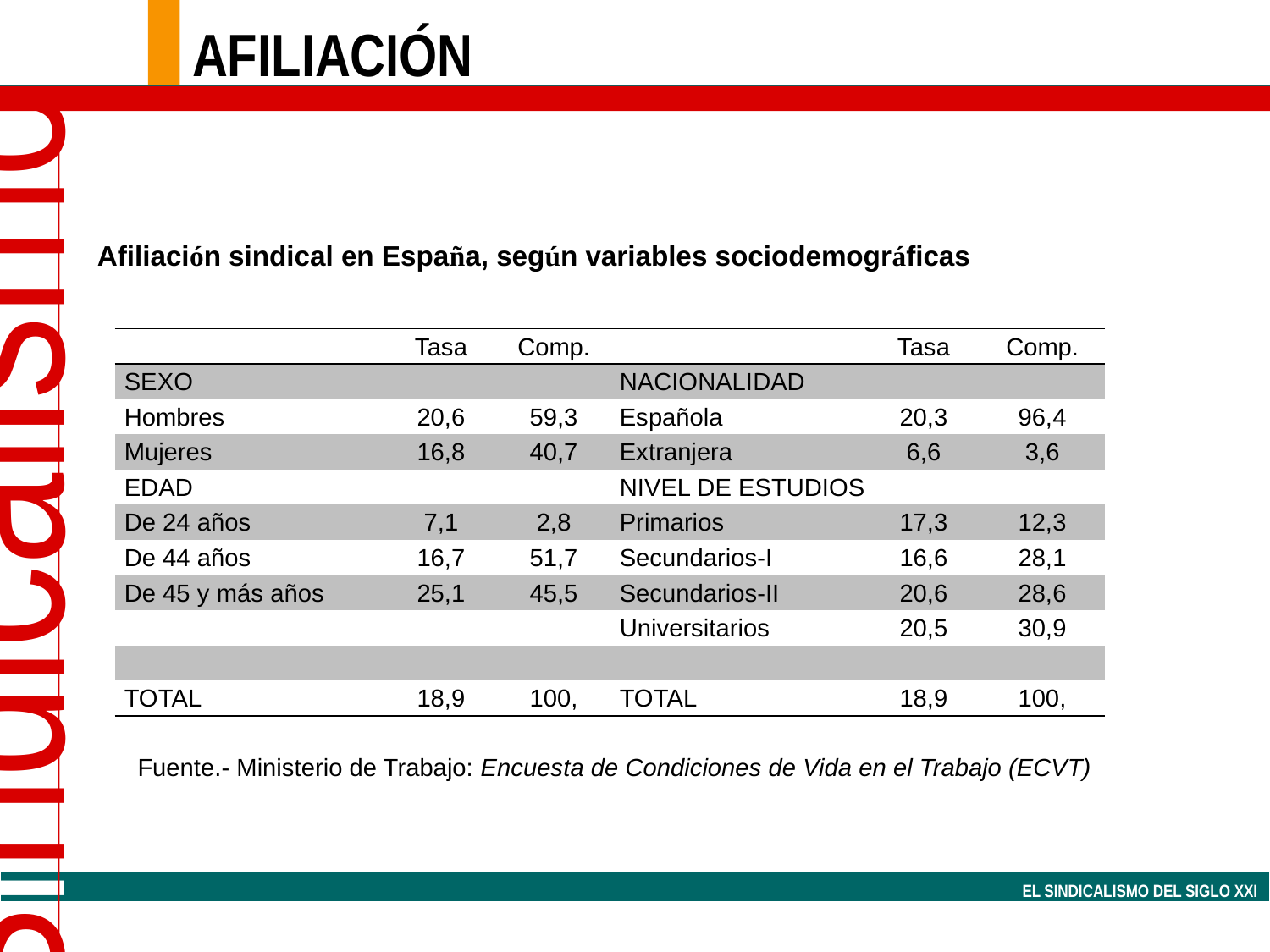

AFILIACIÓN

Afiliación sindical en España, según variables sociodemográficas
|  | Tasa | Comp. |  | Tasa | Comp. |
| --- | --- | --- | --- | --- | --- |
| SEXO |  |  | NACIONALIDAD |  |  |
| Hombres | 20,6 | 59,3 | Española | 20,3 | 96,4 |
| Mujeres | 16,8 | 40,7 | Extranjera | 6,6 | 3,6 |
| EDAD |  |  | NIVEL DE ESTUDIOS |  |  |
| De 24 años | 7,1 | 2,8 | Primarios | 17,3 | 12,3 |
| De 44 años | 16,7 | 51,7 | Secundarios-I | 16,6 | 28,1 |
| De 45 y más años | 25,1 | 45,5 | Secundarios-II | 20,6 | 28,6 |
|  |  |  | Universitarios | 20,5 | 30,9 |
|  |  |  |  |  |  |
| TOTAL | 18,9 | 100, | TOTAL | 18,9 | 100, |
Fuente.- Ministerio de Trabajo: Encuesta de Condiciones de Vida en el Trabajo (ECVT)